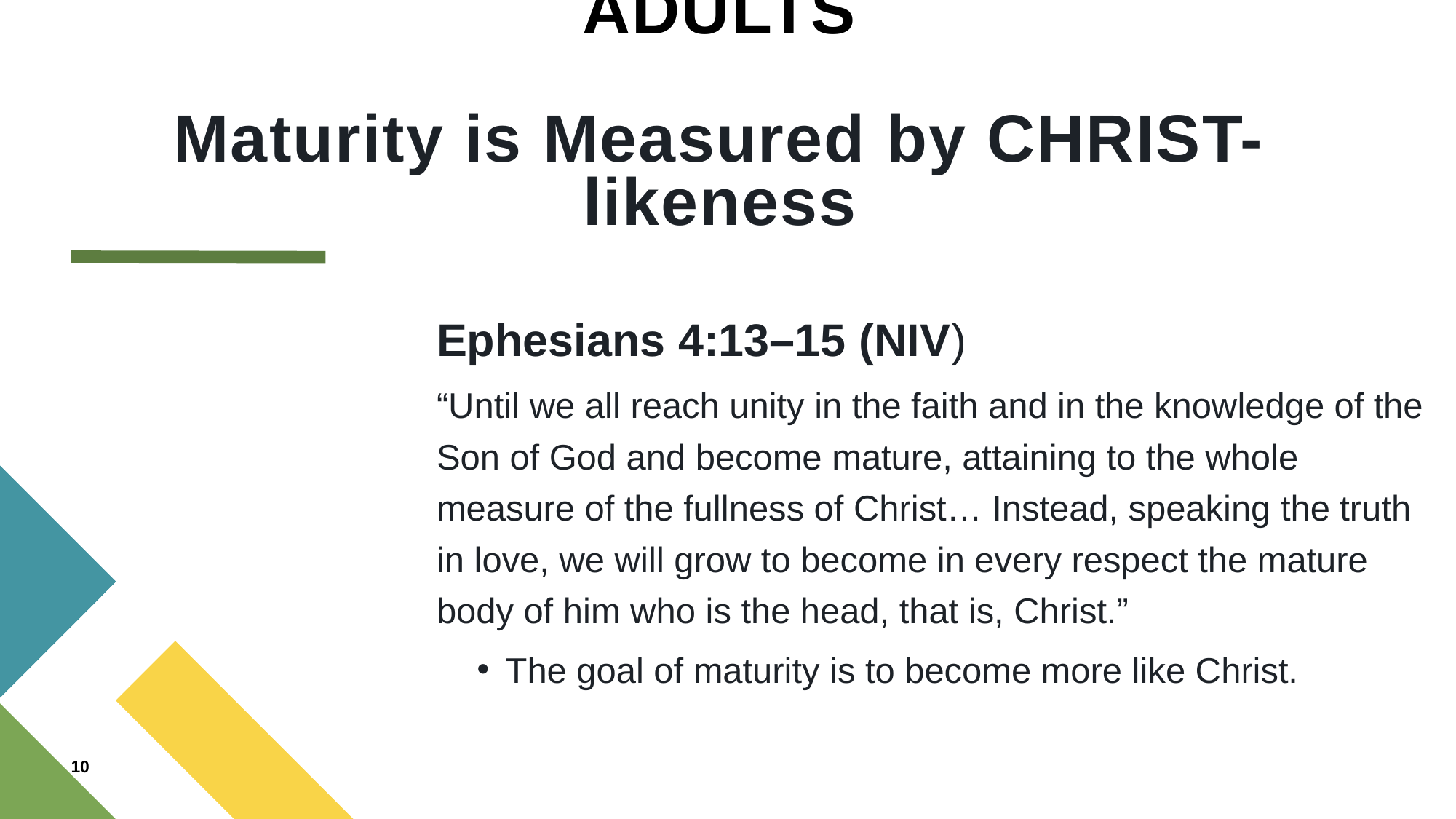

# What GOD Expects from YOUNG ADULTS Maturity is Measured by CHRIST-likeness
Ephesians 4:13–15 (NIV)
“Until we all reach unity in the faith and in the knowledge of the Son of God and become mature, attaining to the whole measure of the fullness of Christ… Instead, speaking the truth in love, we will grow to become in every respect the mature body of him who is the head, that is, Christ.”
The goal of maturity is to become more like Christ.

10